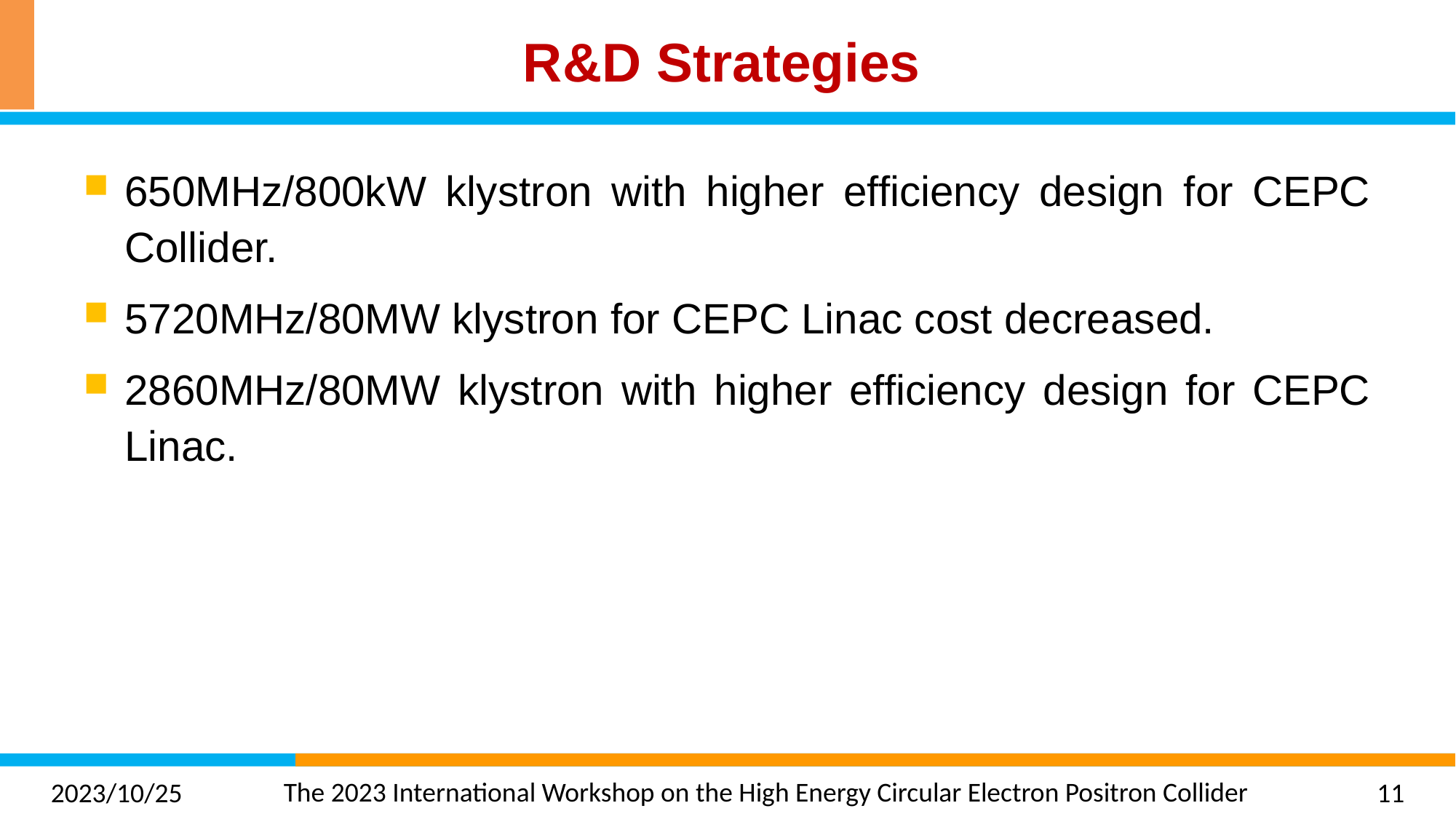

# R&D Strategies
650MHz/800kW klystron with higher efficiency design for CEPC Collider.
5720MHz/80MW klystron for CEPC Linac cost decreased.
2860MHz/80MW klystron with higher efficiency design for CEPC Linac.

2023/10/25
11